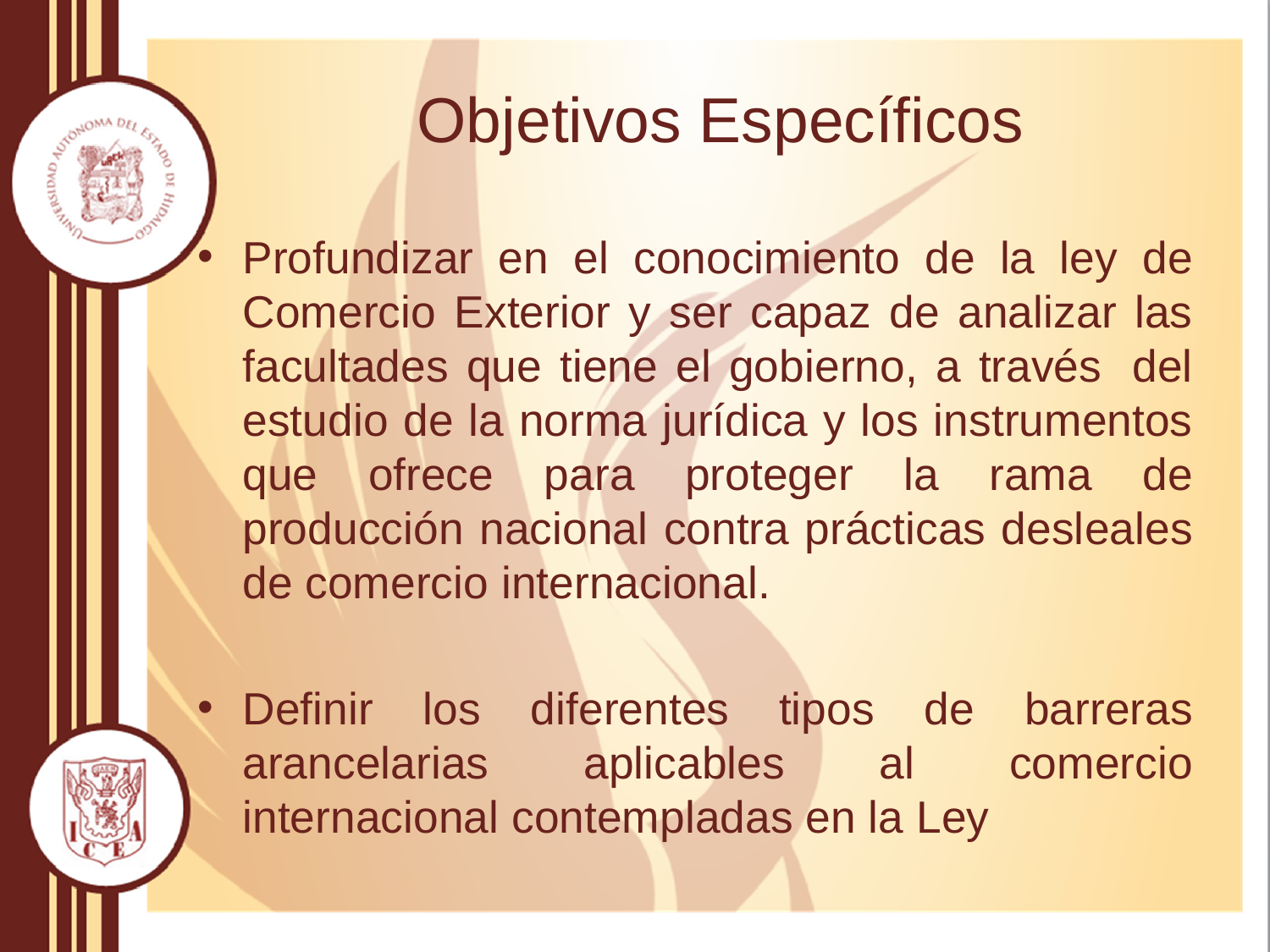

# Objetivos Específicos
Profundizar en el conocimiento de la ley de Comercio Exterior y ser capaz de analizar las facultades que tiene el gobierno, a través  del estudio de la norma jurídica y los instrumentos que ofrece para proteger la rama de producción nacional contra prácticas desleales de comercio internacional.

Definir los diferentes tipos de barreras arancelarias aplicables al comercio internacional contempladas en la Ley